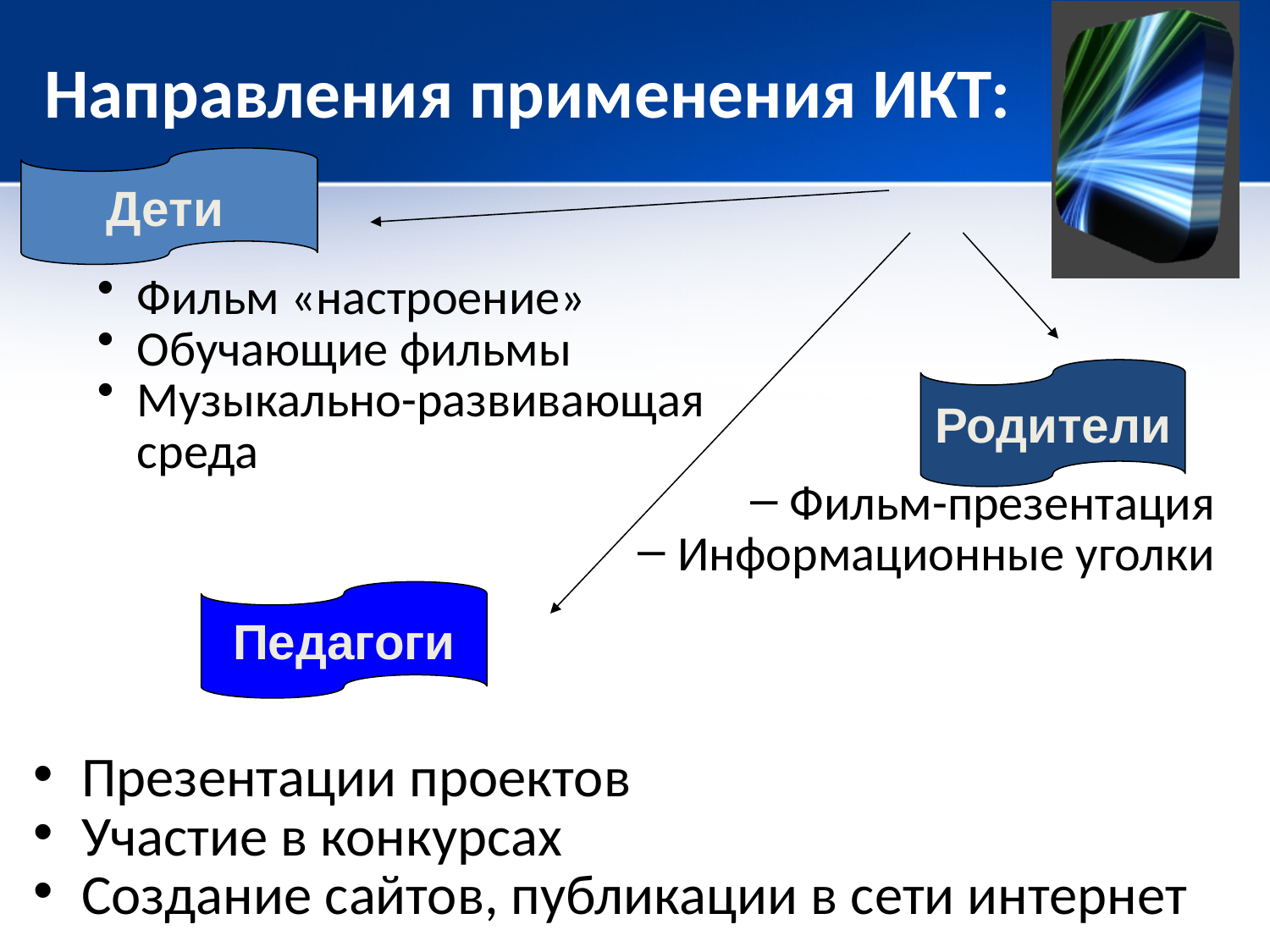

# Направления применения ИКТ:
Дети

Фильм «настроение»
Обучающие фильмы
Музыкально-развивающая
	среда
Фильм-презентация
Информационные уголки

Презентации проектов
Участие в конкурсах
Создание сайтов, публикации в сети интернет
Родители
Педагоги